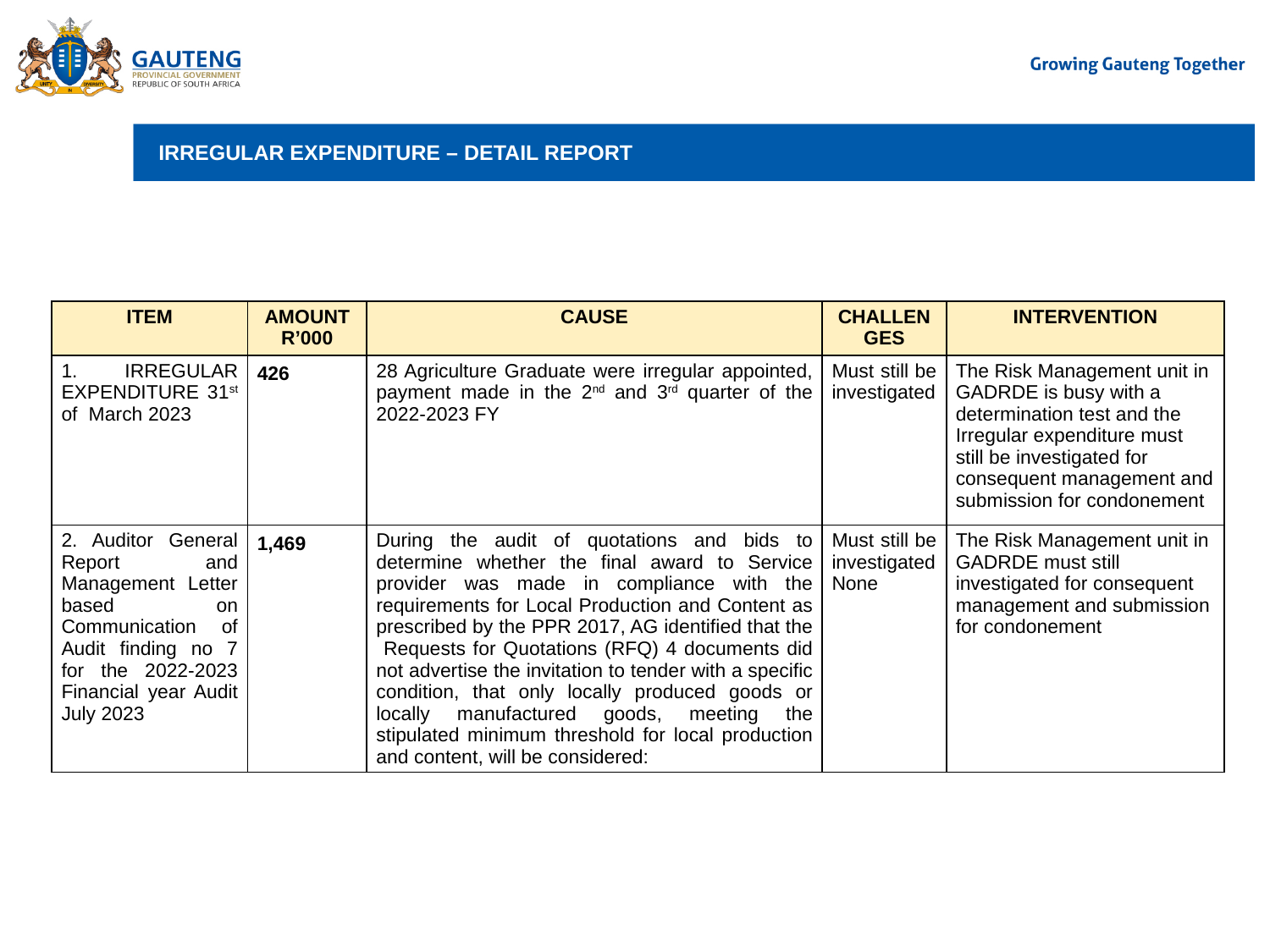

# IRREGULAR EXPENDITURE – DETAIL REPORT
| ITEM | AMOUNT R’000 | CAUSE | CHALLENGES | INTERVENTION |
| --- | --- | --- | --- | --- |
| 1. IRREGULAR EXPENDITURE 31st of March 2023 | 426 | 28 Agriculture Graduate were irregular appointed, payment made in the 2nd and 3rd quarter of the 2022-2023 FY | Must still be investigated | The Risk Management unit in GADRDE is busy with a determination test and the Irregular expenditure must still be investigated for consequent management and submission for condonement |
| 2. Auditor General Report and Management Letter based on Communication of Audit finding no 7 for the 2022-2023 Financial year Audit July 2023 | 1,469 | During the audit of quotations and bids to determine whether the final award to Service provider was made in compliance with the requirements for Local Production and Content as prescribed by the PPR 2017, AG identified that the Requests for Quotations (RFQ) 4 documents did not advertise the invitation to tender with a specific condition, that only locally produced goods or locally manufactured goods, meeting the stipulated minimum threshold for local production and content, will be considered: | Must still be investigated None | The Risk Management unit in GADRDE must still investigated for consequent management and submission for condonement |